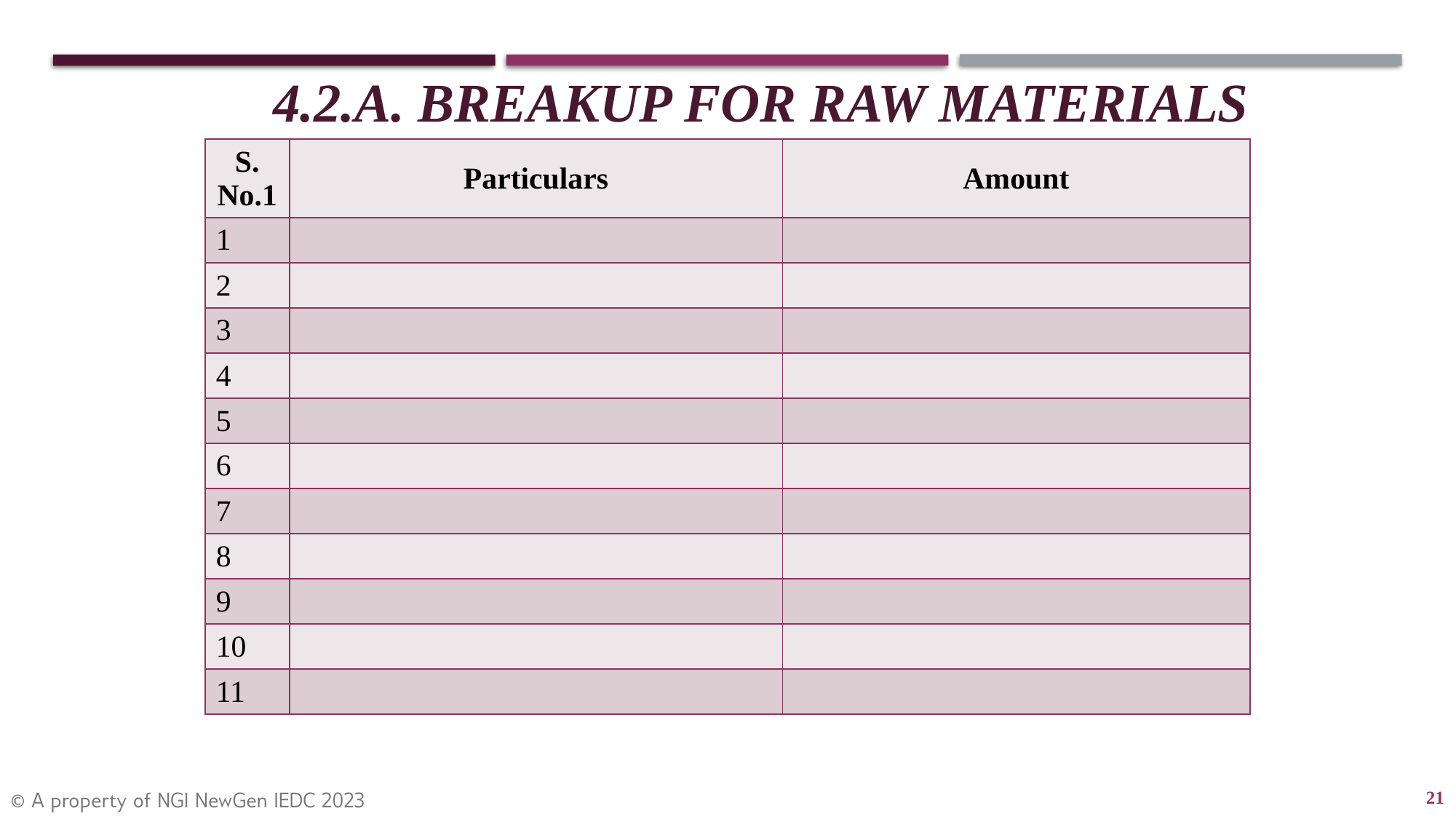

4.2.A. BREAKUP FOR RAW MATERIALS
| S. No.1 | Particulars | Amount |
| --- | --- | --- |
| 1 |  |  |
| 2 |  |  |
| 3 |  |  |
| 4 |  |  |
| 5 |  |  |
| 6 |  |  |
| 7 |  |  |
| 8 |  |  |
| 9 |  |  |
| 10 |  |  |
| 11 |  |  |
21
© A property of NGI NewGen IEDC 2023